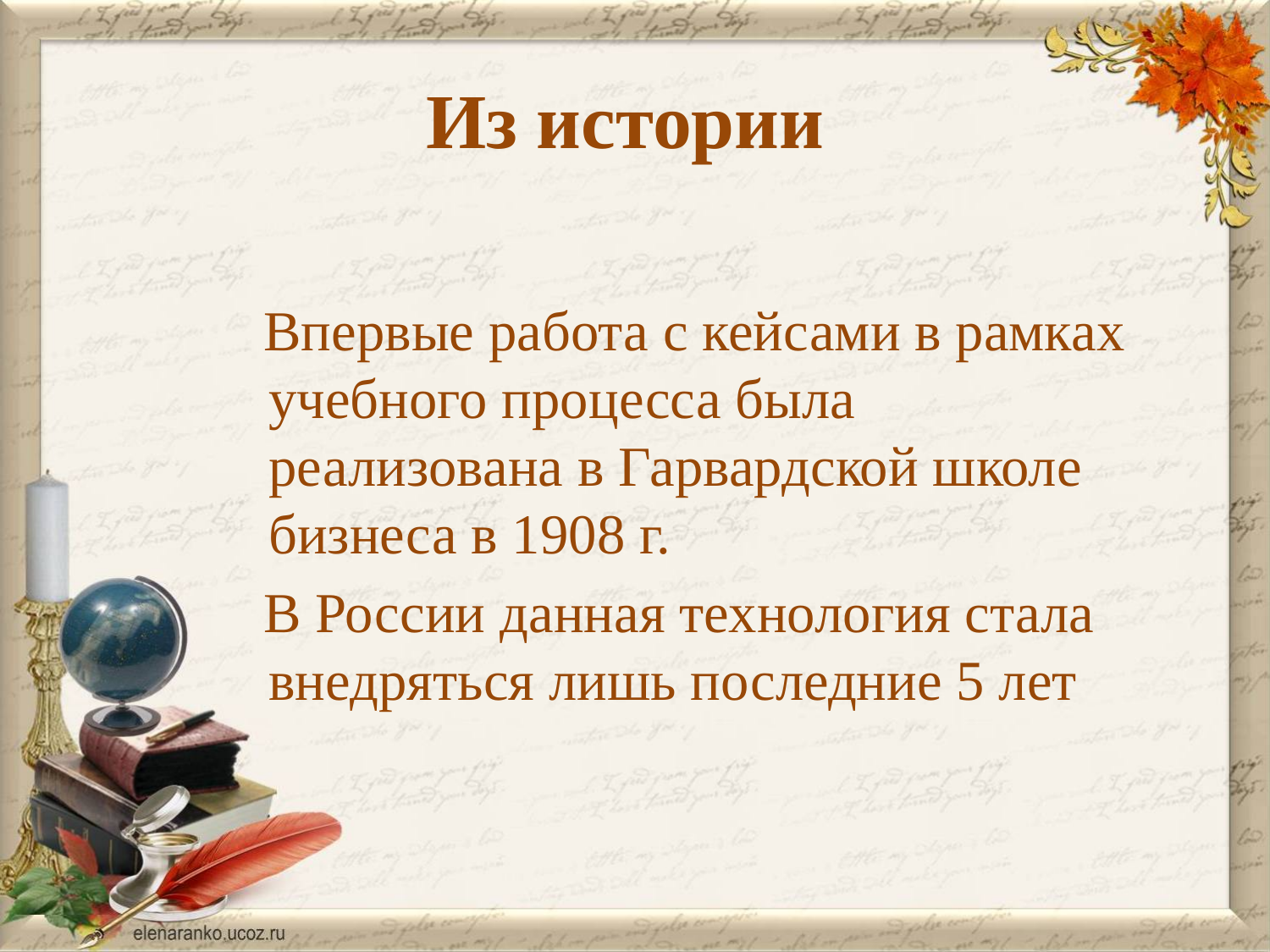

# Из истории
   Впервые работа с кейсами в рамках учебного процесса была реализована в Гарвардской школе бизнеса в 1908 г.
   В России данная технология стала внедряться лишь последние 5 лет